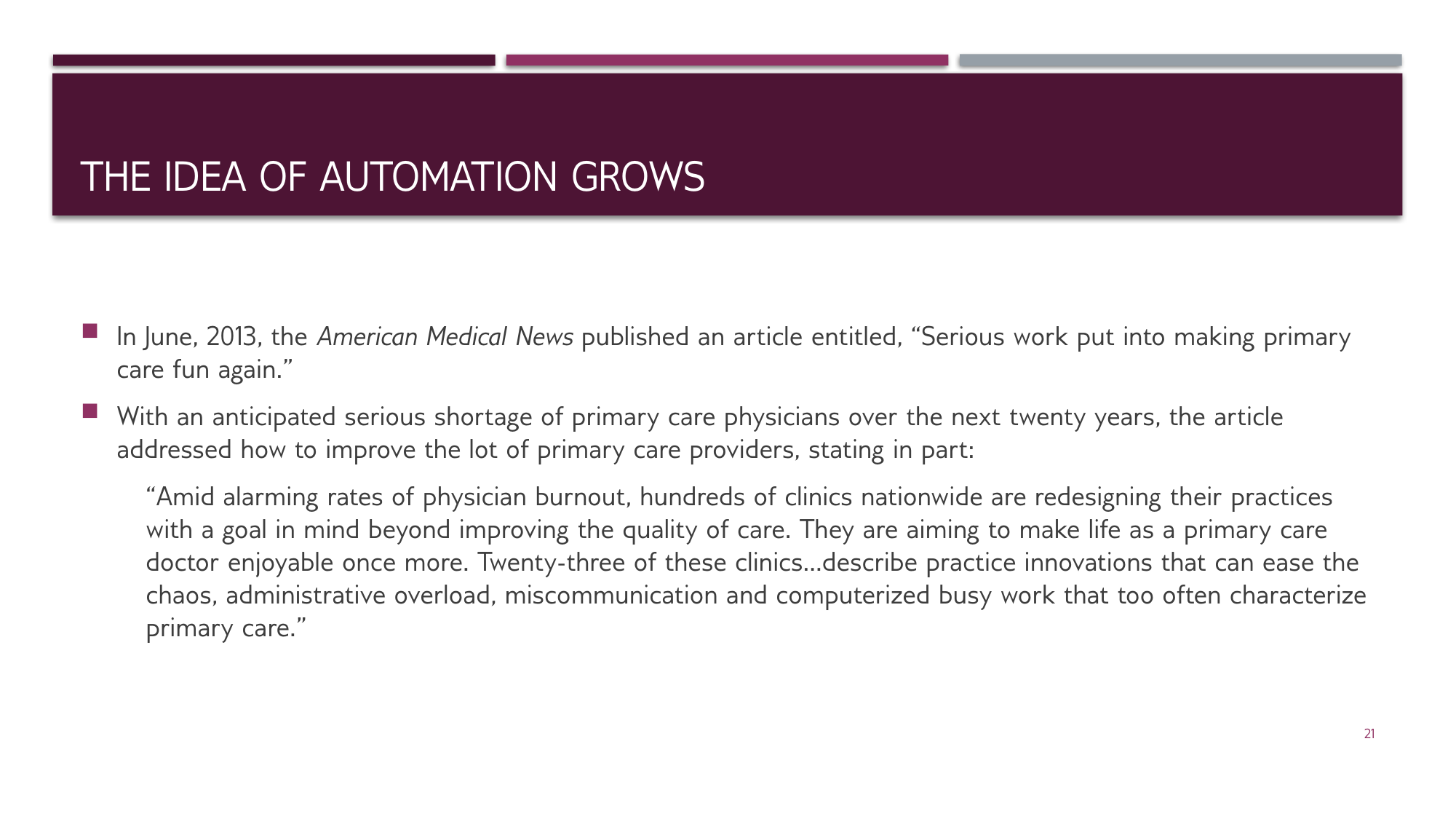

# The Idea of Automation Grows
In June, 2013, the American Medical News published an article entitled, “Serious work put into making primary care fun again.”
With an anticipated serious shortage of primary care physicians over the next twenty years, the article addressed how to improve the lot of primary care providers, stating in part:
	“Amid alarming rates of physician burnout, hundreds of clinics nationwide are redesigning their practices with a goal in mind beyond improving the quality of care. They are aiming to make life as a primary care doctor enjoyable once more. Twenty-three of these clinics...describe practice innovations that can ease the chaos, administrative overload, miscommunication and computerized busy work that too often characterize primary care.”
21